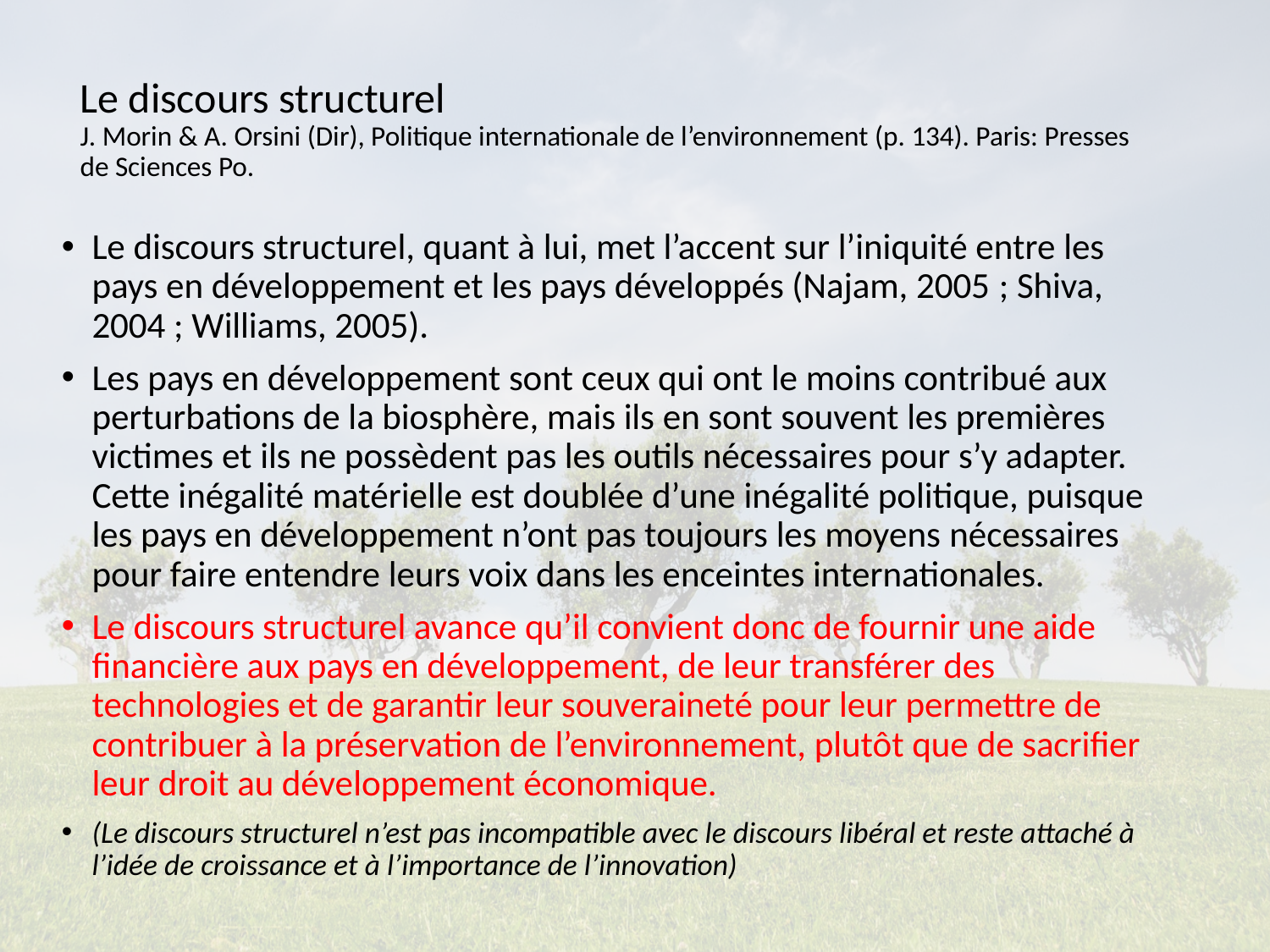

Le discours structurel
J. Morin & A. Orsini (Dir), Politique internationale de l’environnement (p. 134). Paris: Presses de Sciences Po.
Le discours structurel, quant à lui, met l’accent sur l’iniquité entre les pays en développement et les pays développés (Najam, 2005 ; Shiva, 2004 ; Williams, 2005).
Les pays en développement sont ceux qui ont le moins contribué aux perturbations de la biosphère, mais ils en sont souvent les premières victimes et ils ne possèdent pas les outils nécessaires pour s’y adapter. Cette inégalité matérielle est doublée d’une inégalité politique, puisque les pays en développement n’ont pas toujours les moyens nécessaires pour faire entendre leurs voix dans les enceintes internationales.
Le discours structurel avance qu’il convient donc de fournir une aide financière aux pays en développement, de leur transférer des technologies et de garantir leur souveraineté pour leur permettre de contribuer à la préservation de l’environnement, plutôt que de sacrifier leur droit au développement économique.
(Le discours structurel n’est pas incompatible avec le discours libéral et reste attaché à l’idée de croissance et à l’importance de l’innovation)